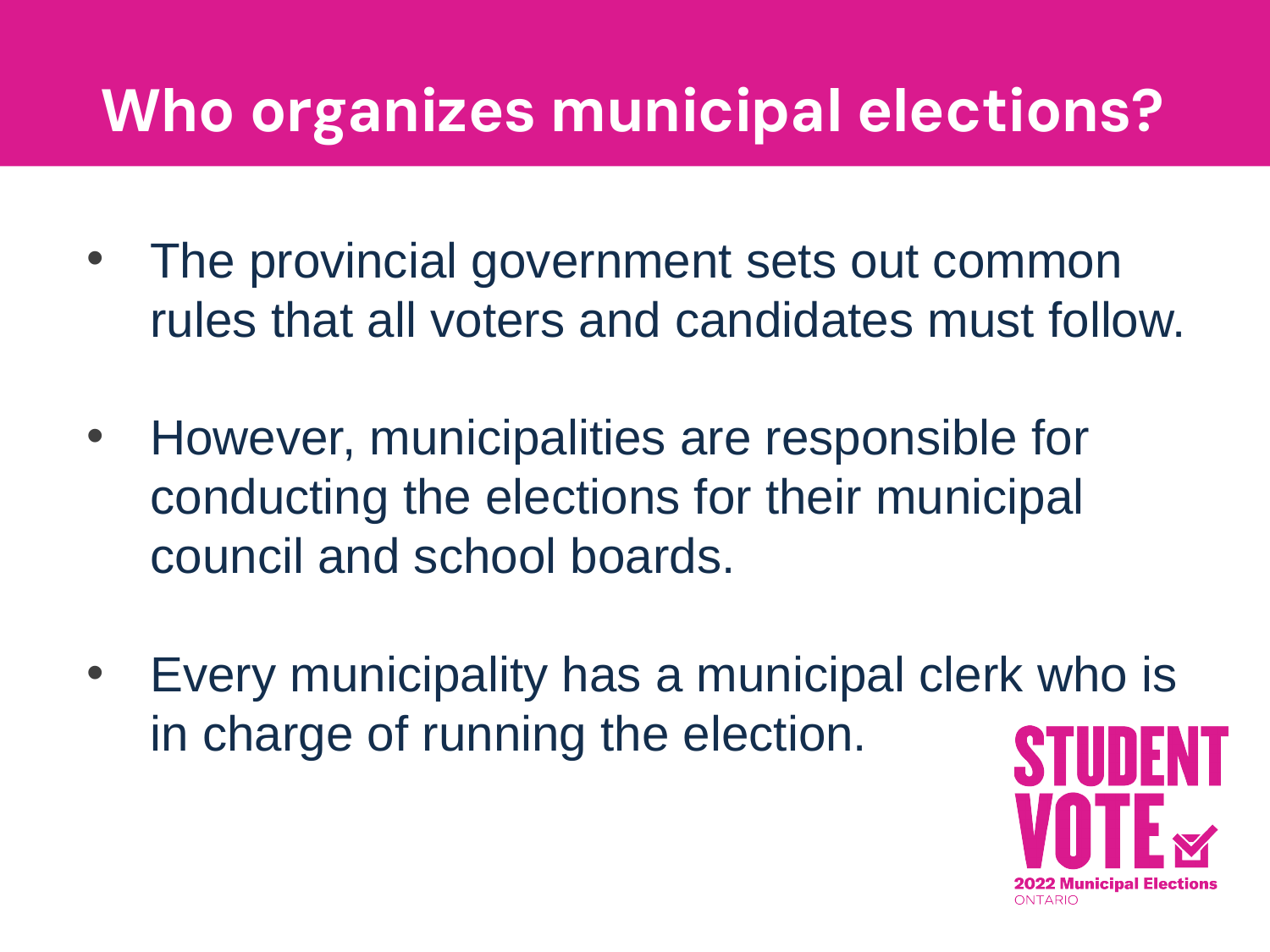

Who organizes municipal elections?
The provincial government sets out common rules that all voters and candidates must follow.

However, municipalities are responsible for conducting the elections for their municipal council and school boards.
Every municipality has a municipal clerk who is in charge of running the election.